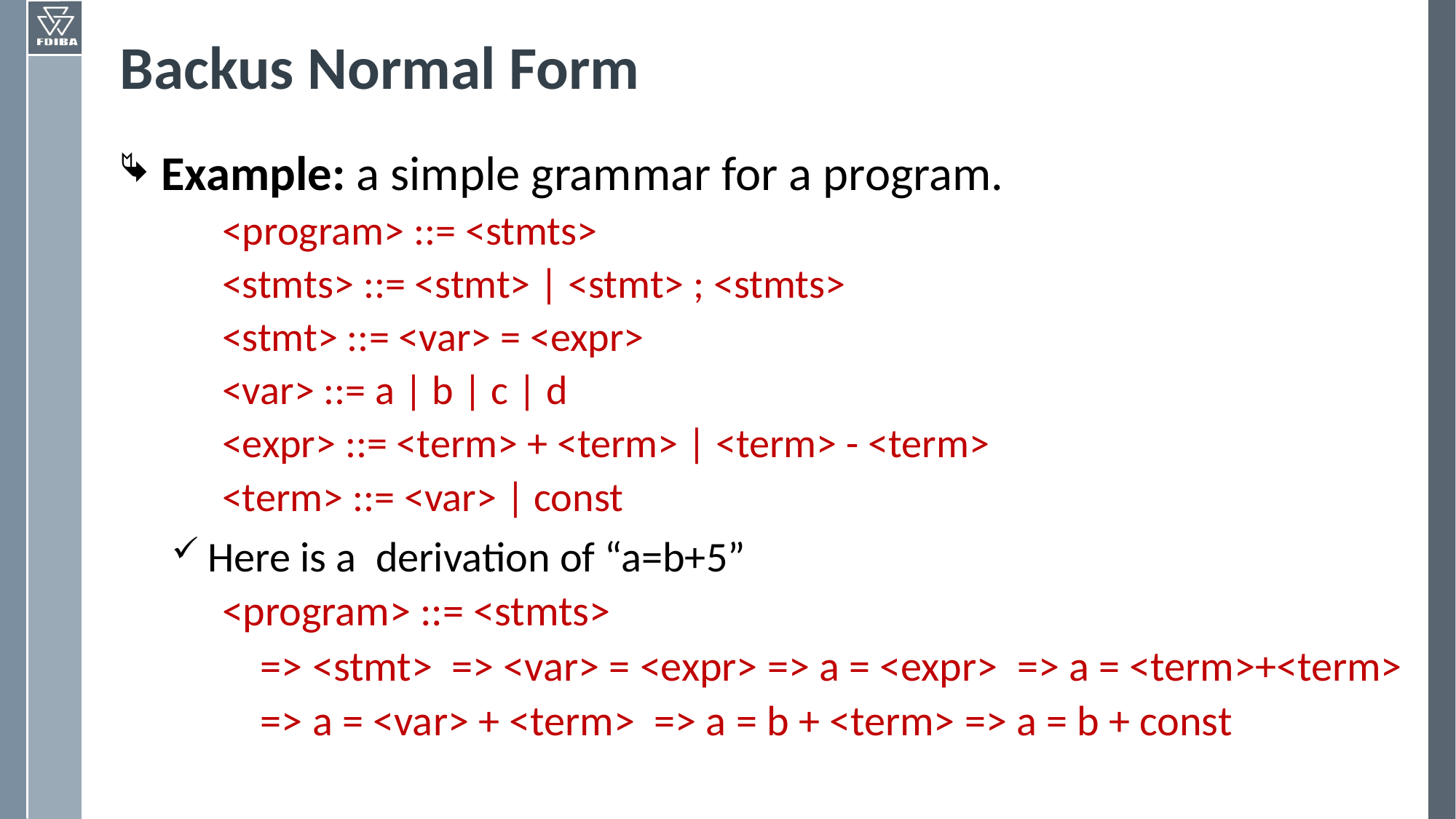

# Backus Normal Form
Example: a simple grammar for a program.
<program> ::= <stmts>
<stmts> ::= <stmt> | <stmt> ; <stmts>
<stmt> ::= <var> = <expr>
<var> ::= a | b | c | d
<expr> ::= <term> + <term> | <term> - <term>
<term> ::= <var> | const
Here is a  derivation of “a=b+5”
<program> ::= <stmts>
    => <stmt>  => <var> = <expr> => a = <expr>  => a = <term>+<term>
    => a = <var> + <term>  => a = b + <term> => a = b + const